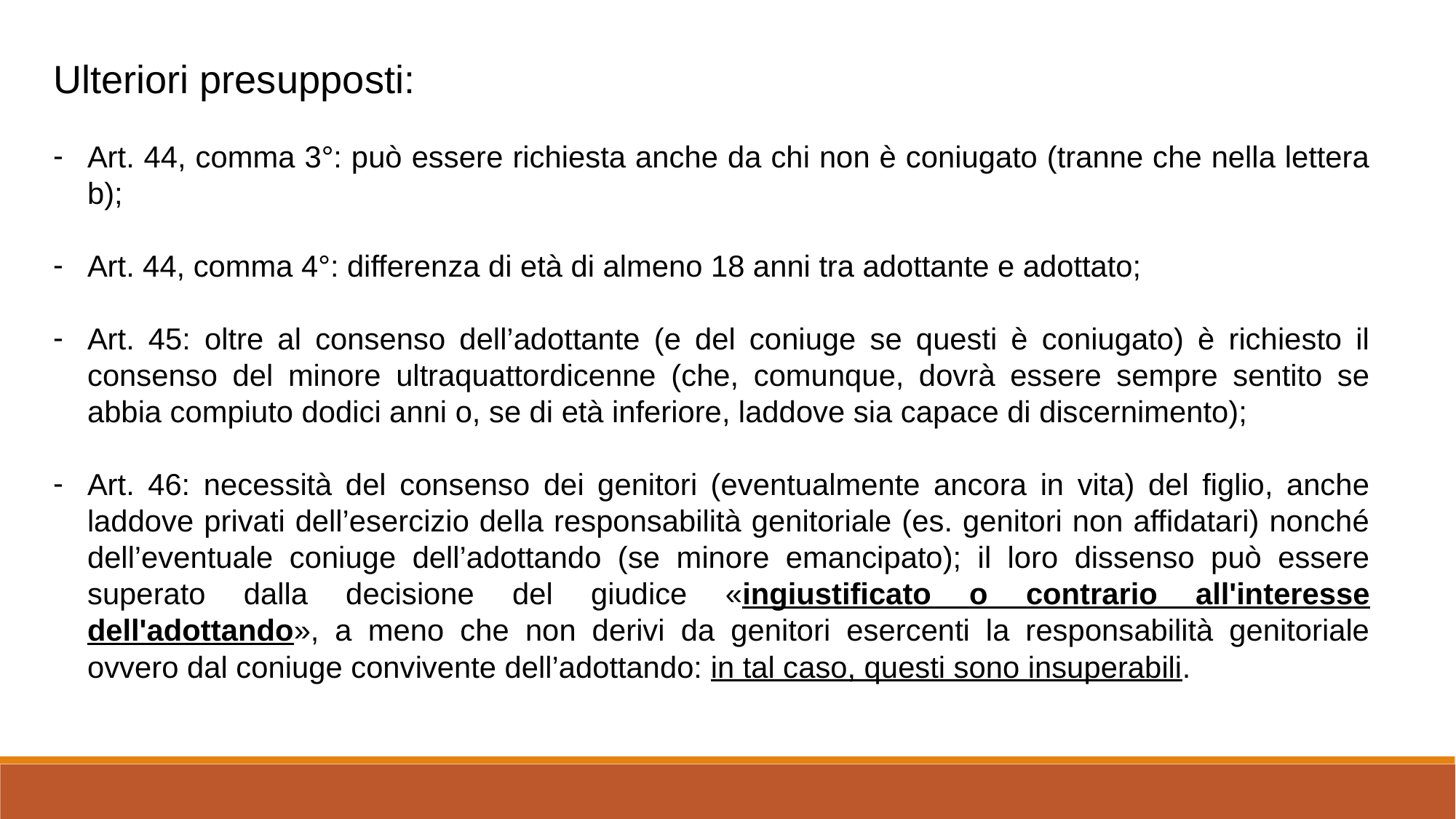

Ulteriori presupposti:

Art. 44, comma 3°: può essere richiesta anche da chi non è coniugato (tranne che nella lettera b);

Art. 44, comma 4°: differenza di età di almeno 18 anni tra adottante e adottato;

Art. 45: oltre al consenso dell’adottante (e del coniuge se questi è coniugato) è richiesto il consenso del minore ultraquattordicenne (che, comunque, dovrà essere sempre sentito se abbia compiuto dodici anni o, se di età inferiore, laddove sia capace di discernimento);

Art. 46: necessità del consenso dei genitori (eventualmente ancora in vita) del figlio, anche laddove privati dell’esercizio della responsabilità genitoriale (es. genitori non affidatari) nonché dell’eventuale coniuge dell’adottando (se minore emancipato); il loro dissenso può essere superato dalla decisione del giudice «ingiustificato o contrario all'interesse dell'adottando», a meno che non derivi da genitori esercenti la responsabilità genitoriale ovvero dal coniuge convivente dell’adottando: in tal caso, questi sono insuperabili.